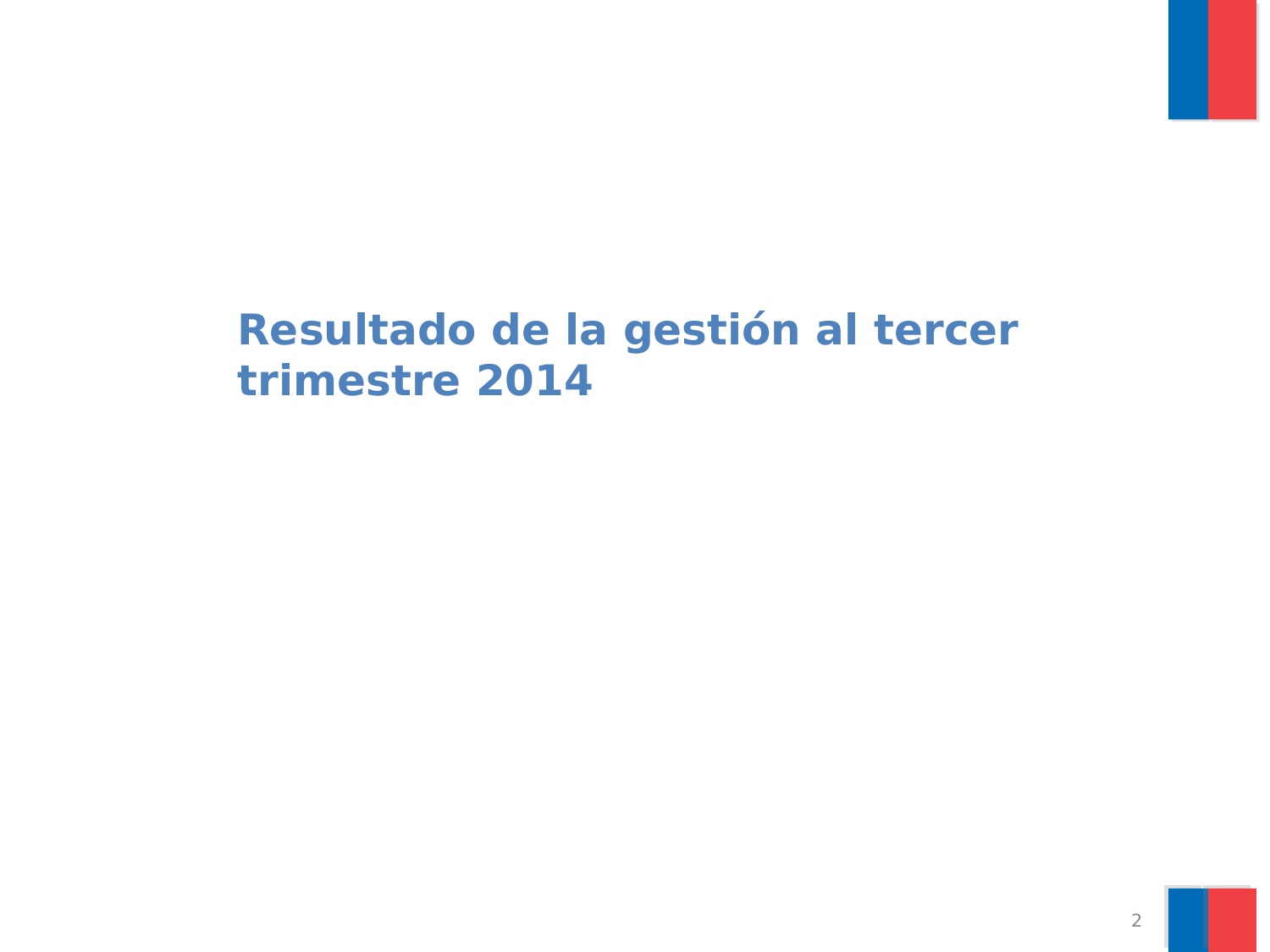

# Resultado de la gestión al tercer trimestre 2014
2